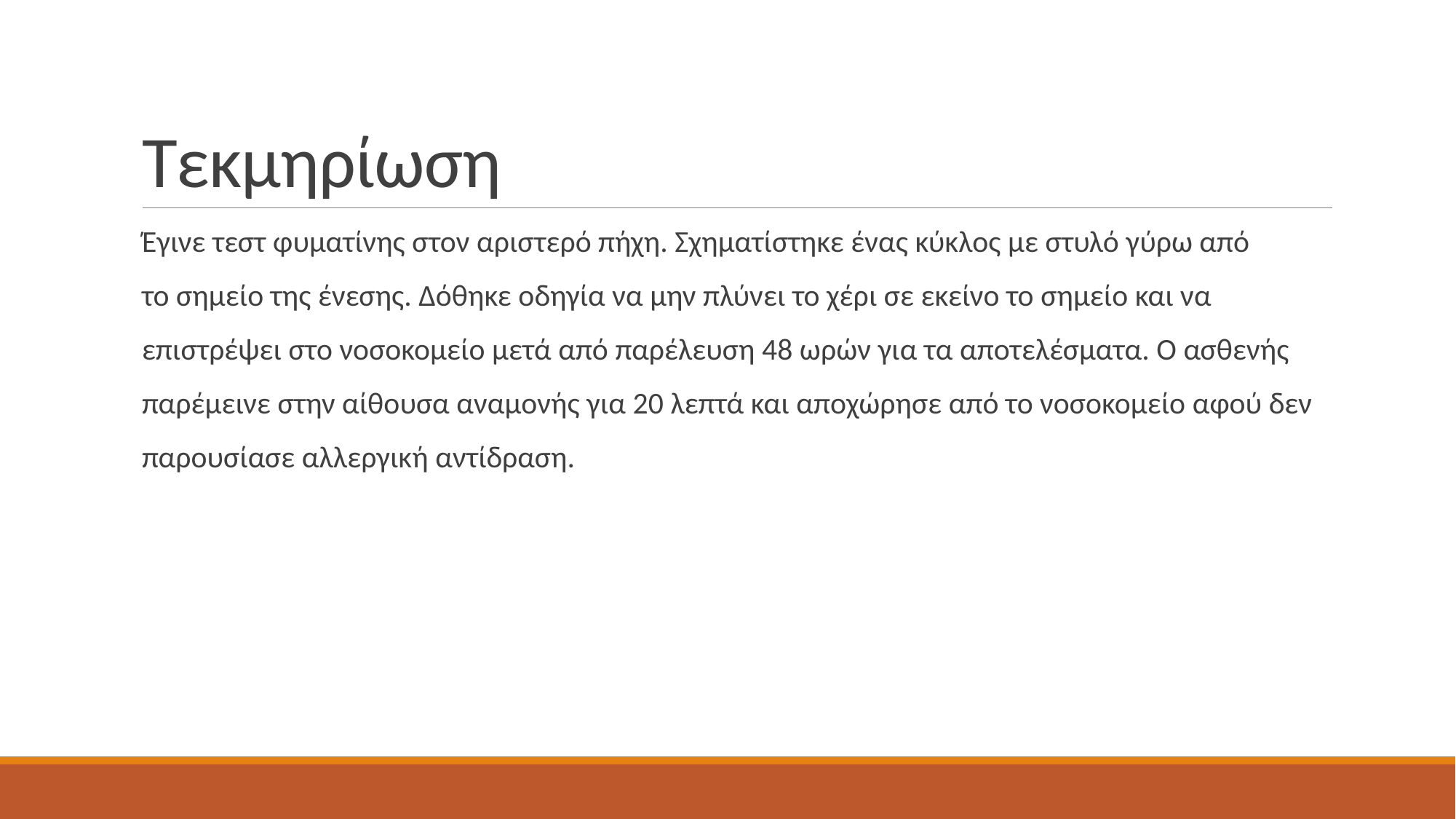

# Τεκμηρίωση
Έγινε τεστ φυματίνης στον αριστερό πήχη. Σχηματίστηκε ένας κύκλος με στυλό γύρω από
το σημείο της ένεσης. Δόθηκε οδηγία να μην πλύνει το χέρι σε εκείνο το σημείο και να
επιστρέψει στο νοσοκομείο μετά από παρέλευση 48 ωρών για τα αποτελέσματα. Ο ασθενής
παρέμεινε στην αίθουσα αναμονής για 20 λεπτά και αποχώρησε από το νοσοκομείο αφού δεν
παρουσίασε αλλεργική αντίδραση.